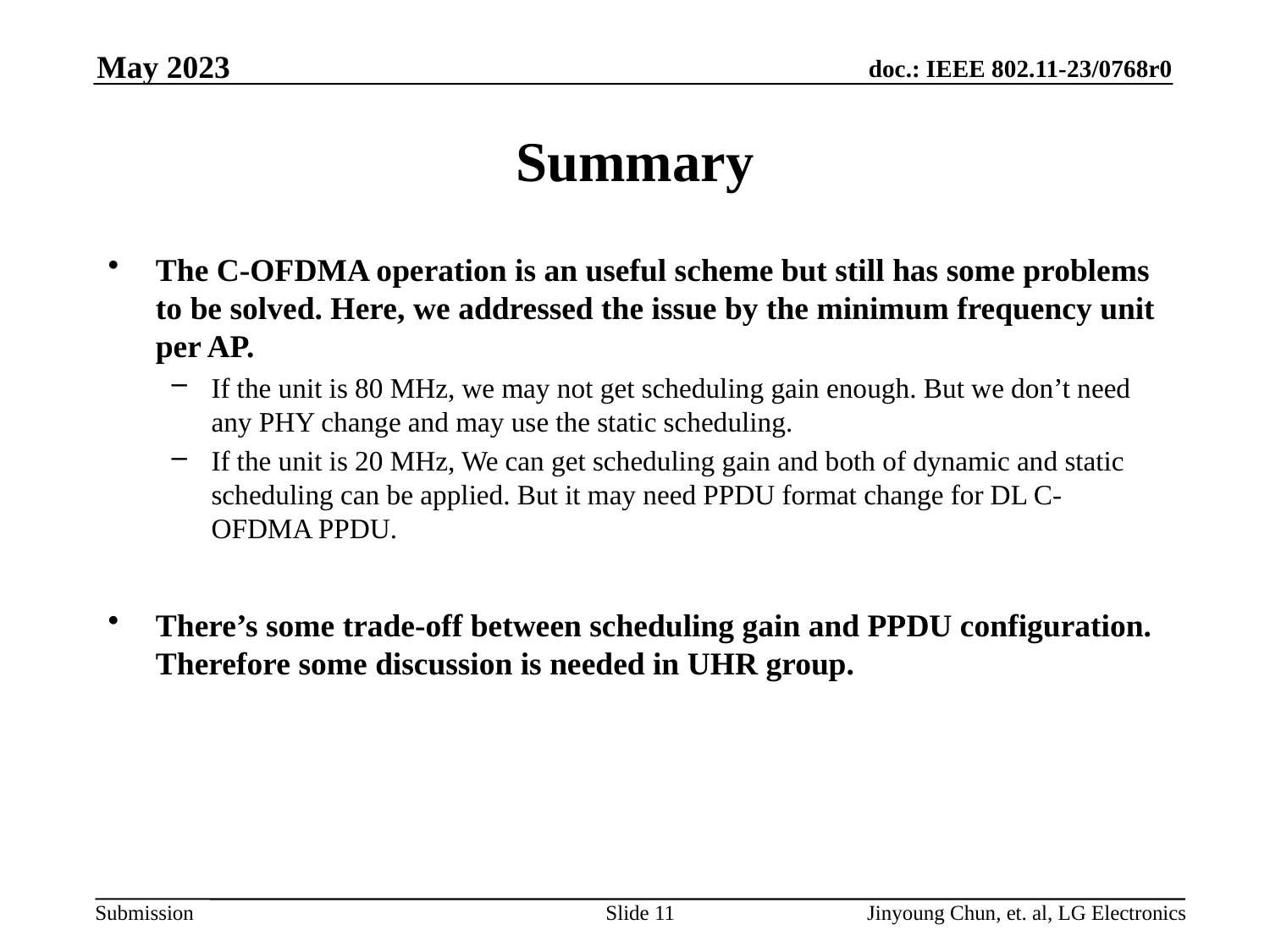

May 2023
# Summary
The C-OFDMA operation is an useful scheme but still has some problems to be solved. Here, we addressed the issue by the minimum frequency unit per AP.
If the unit is 80 MHz, we may not get scheduling gain enough. But we don’t need any PHY change and may use the static scheduling.
If the unit is 20 MHz, We can get scheduling gain and both of dynamic and static scheduling can be applied. But it may need PPDU format change for DL C-OFDMA PPDU.

There’s some trade-off between scheduling gain and PPDU configuration. Therefore some discussion is needed in UHR group.

Slide 11
Jinyoung Chun, et. al, LG Electronics